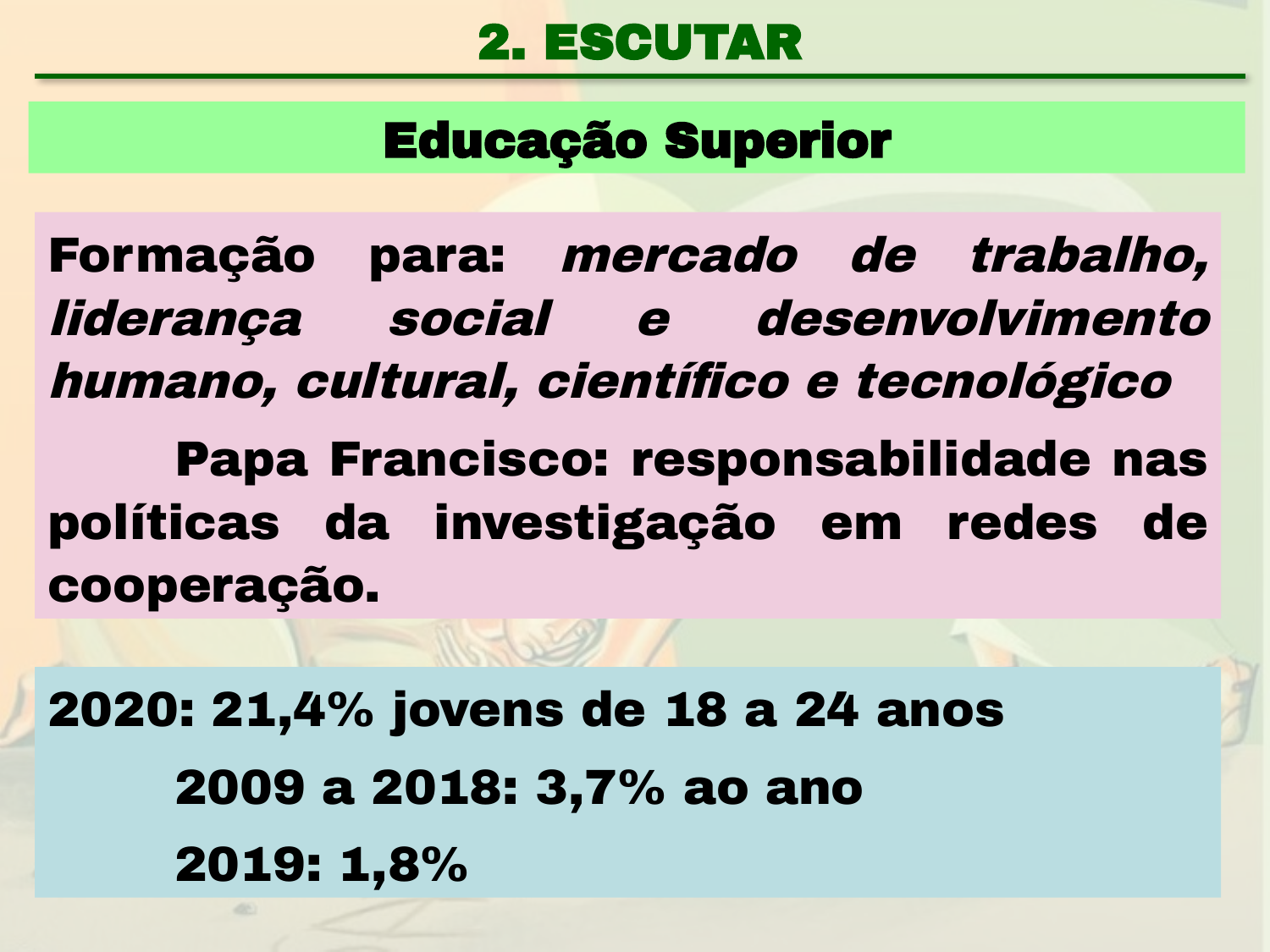

2. ESCUTAR
Educação Superior
Formação para: mercado de trabalho, liderança social e desenvolvimento humano, cultural, científico e tecnológico
	Papa Francisco: responsabilidade nas políticas da investigação em redes de cooperação.
2020: 21,4% jovens de 18 a 24 anos
	2009 a 2018: 3,7% ao ano
	2019: 1,8%